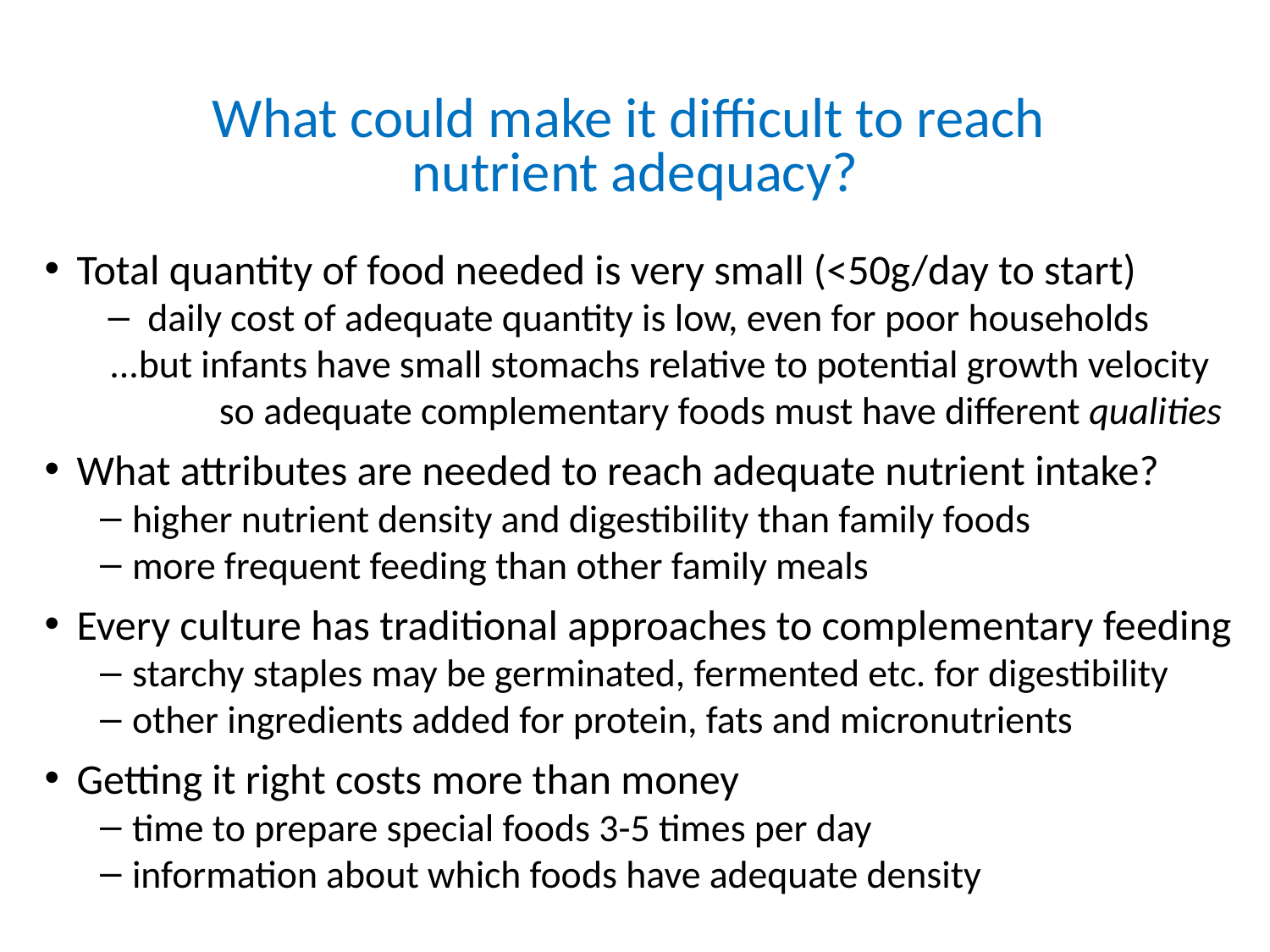

# What could make it difficult to reach nutrient adequacy?
Total quantity of food needed is very small (<50g/day to start)
daily cost of adequate quantity is low, even for poor households
	  ...but infants have small stomachs relative to potential growth velocity
		so adequate complementary foods must have different qualities
What attributes are needed to reach adequate nutrient intake?
higher nutrient density and digestibility than family foods
more frequent feeding than other family meals
Every culture has traditional approaches to complementary feeding
starchy staples may be germinated, fermented etc. for digestibility
other ingredients added for protein, fats and micronutrients
Getting it right costs more than money
time to prepare special foods 3-5 times per day
information about which foods have adequate density